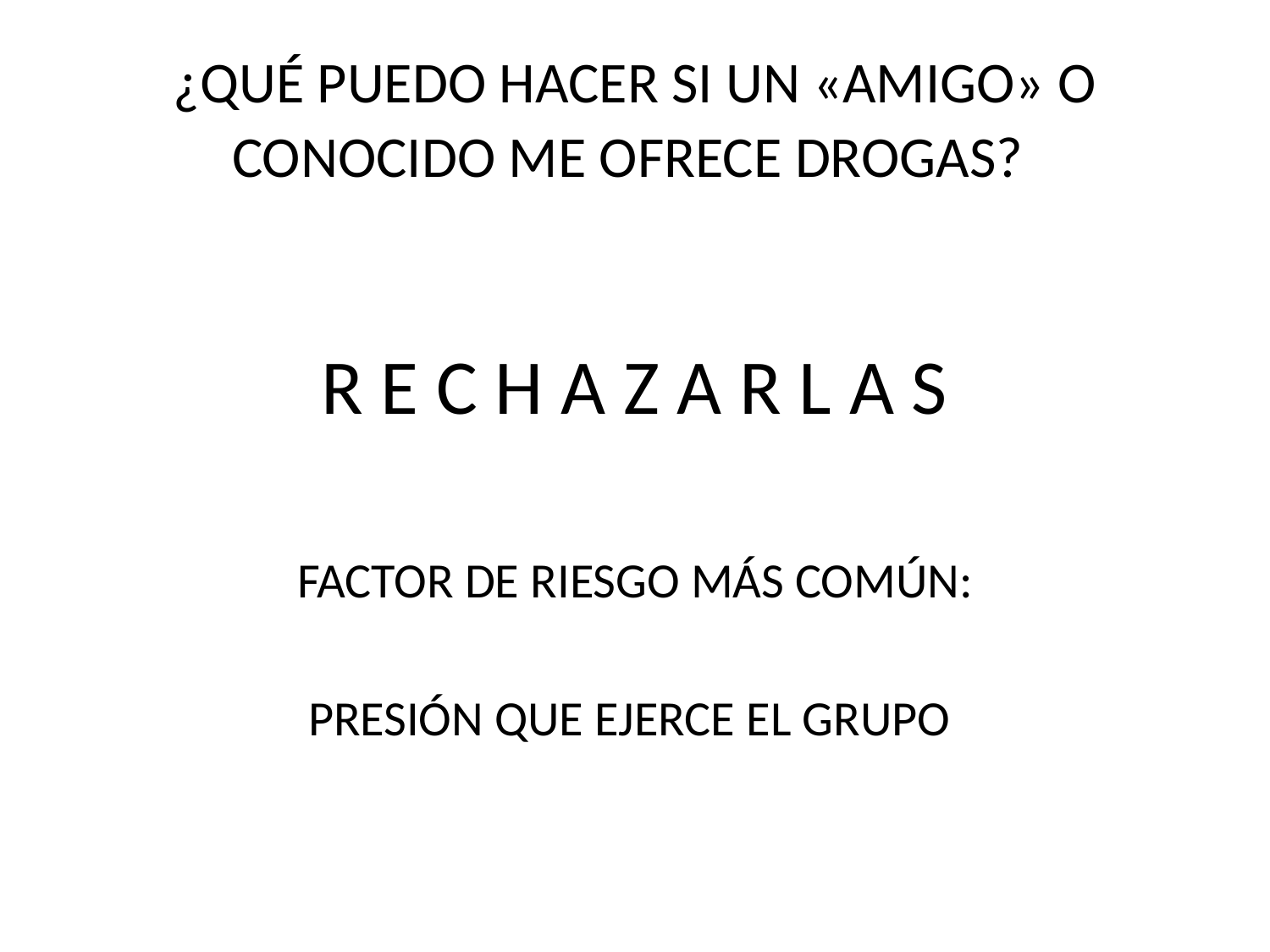

# ¿QUÉ PUEDO HACER SI UN «AMIGO» O CONOCIDO ME OFRECE DROGAS?

R E C H A Z A R L A S

FACTOR DE RIESGO MÁS COMÚN:

PRESIÓN QUE EJERCE EL GRUPO